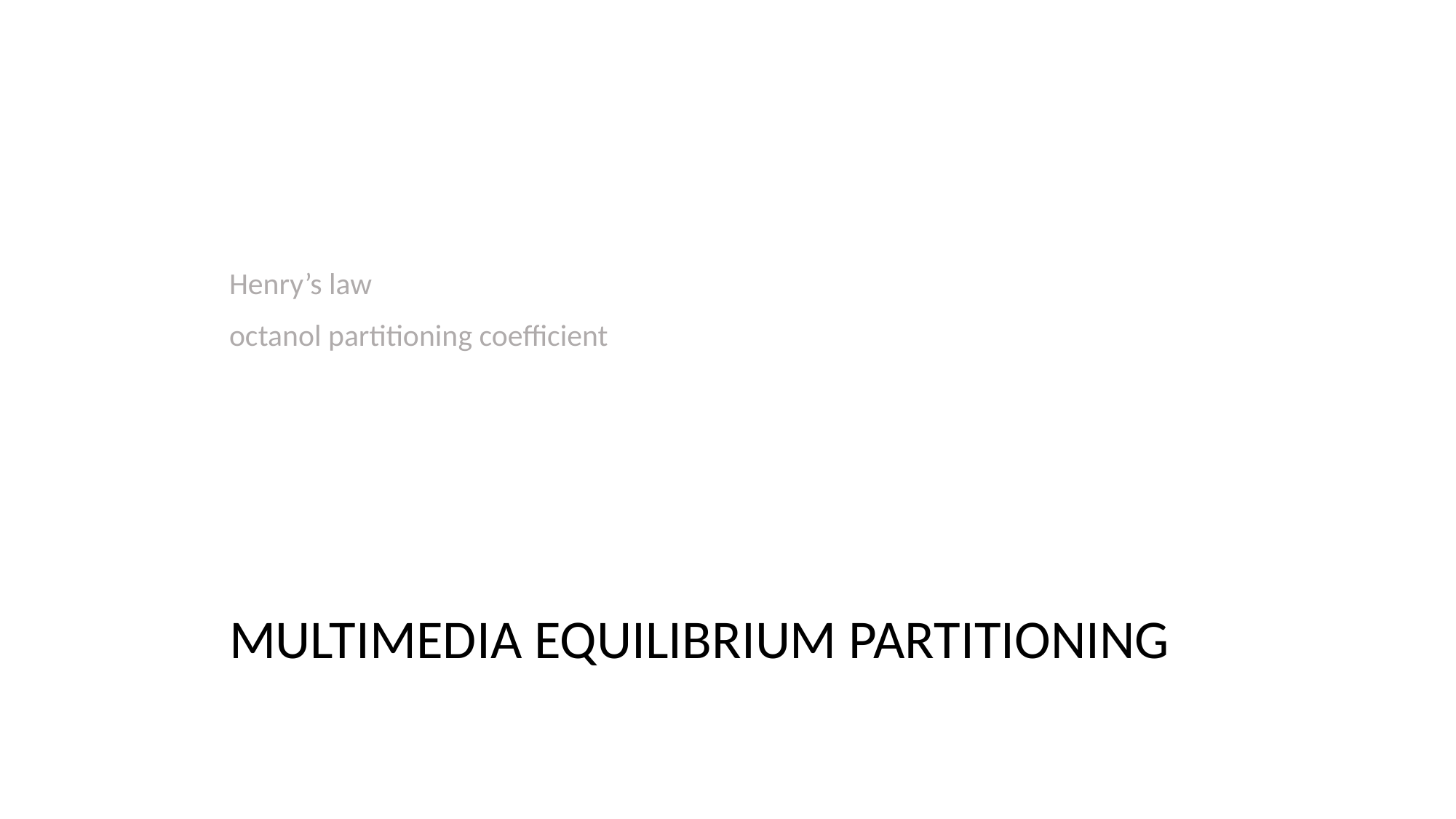

Henry’s law
octanol partitioning coefficient
Multimedia equilibrium partitioning